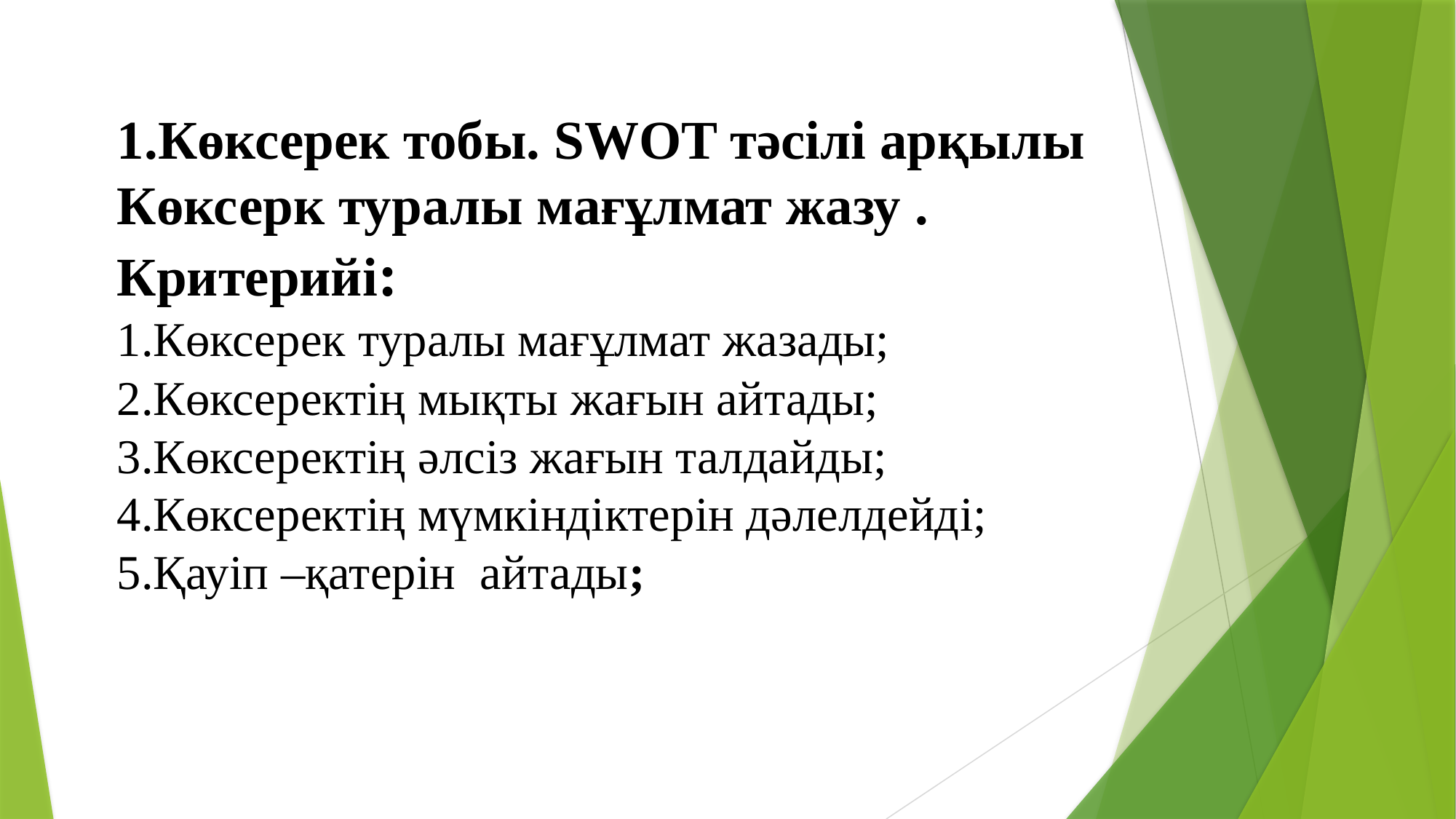

1.Көксерек тобы. SWOT тәсілі арқылы Көксерк туралы мағұлмат жазу .
Критерийі:
1.Көксерек туралы мағұлмат жазады;
2.Көксеректің мықты жағын айтады;
3.Көксеректің әлсіз жағын талдайды;
4.Көксеректің мүмкіндіктерін дәлелдейді;
5.Қауіп –қатерін  айтады;